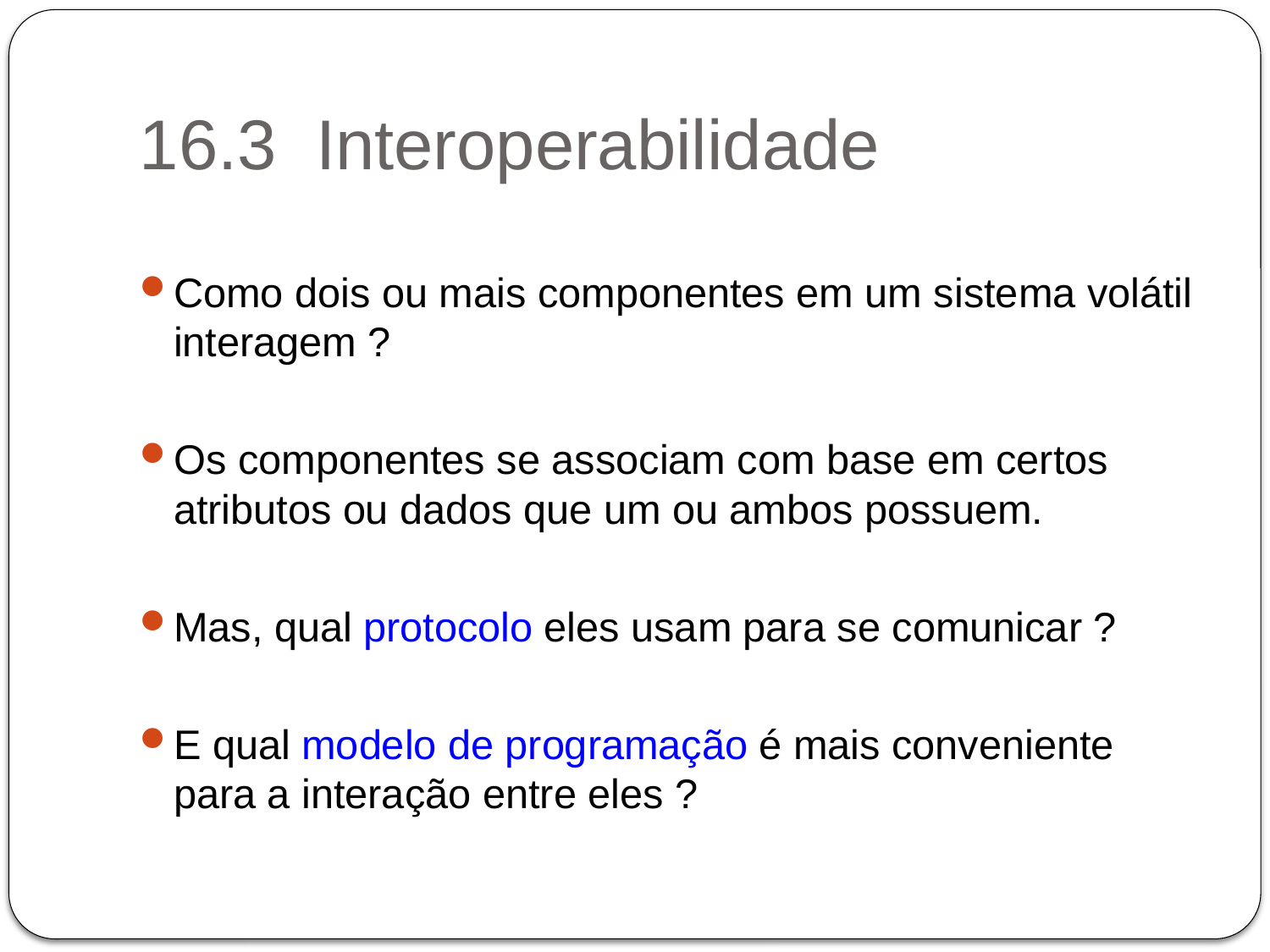

# 16.3  Interoperabilidade

Como dois ou mais componentes em um sistema volátil interagem ?

Os componentes se associam com base em certos atributos ou dados que um ou ambos possuem.

Mas, qual protocolo eles usam para se comunicar ?

E qual modelo de programação é mais conveniente para a interação entre eles ?